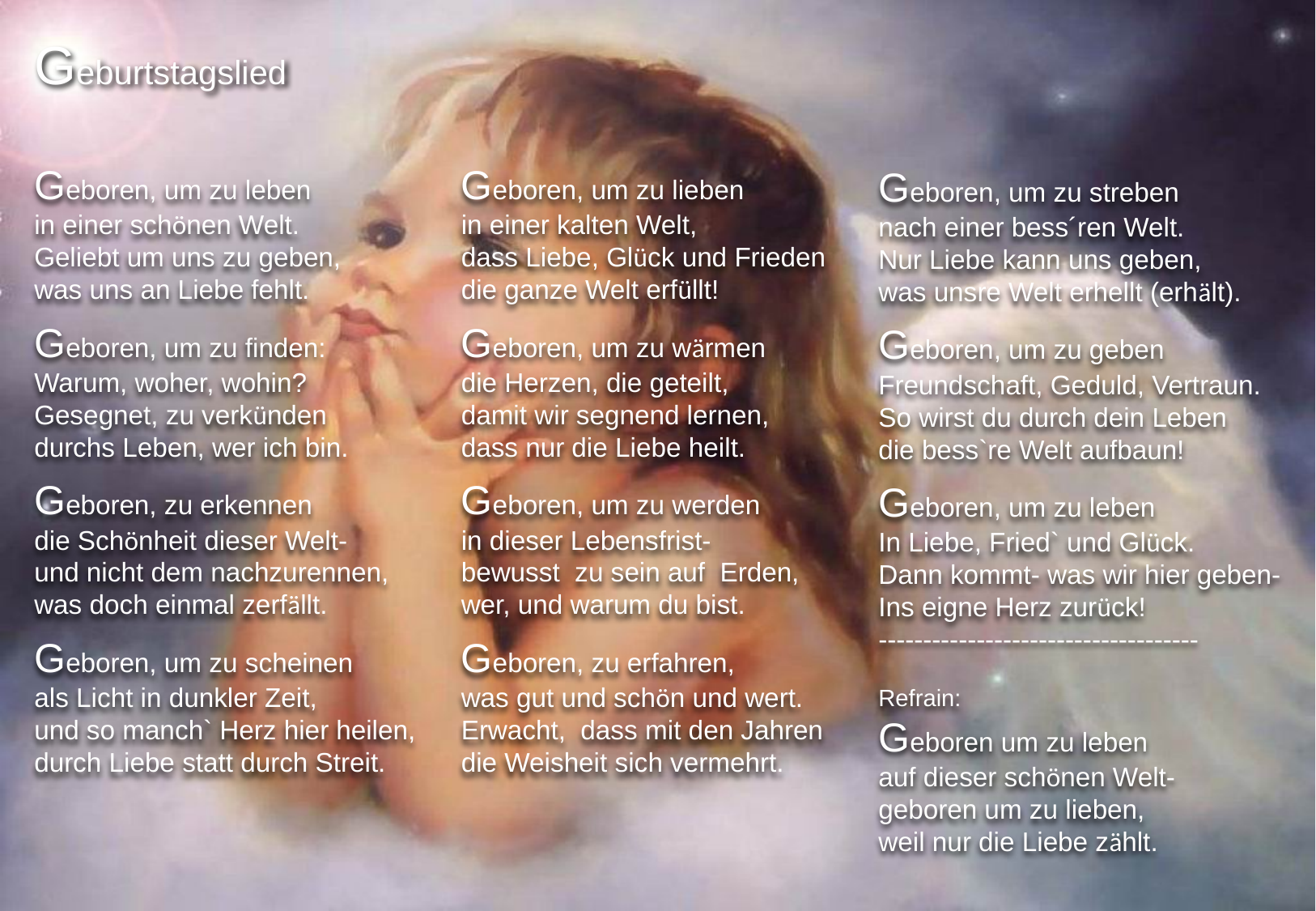

Geburtstagslied
Geboren, um zu leben
in einer schönen Welt.
Geliebt um uns zu geben,
was uns an Liebe fehlt.

Geboren, um zu finden:
Warum, woher, wohin?
Gesegnet, zu verkünden
durchs Leben, wer ich bin.

Geboren, zu erkennen
die Schönheit dieser Welt-
und nicht dem nachzurennen,
was doch einmal zerfällt.

Geboren, um zu scheinen
als Licht in dunkler Zeit,
und so manch` Herz hier heilen,
durch Liebe statt durch Streit.
Geboren, um zu lieben
in einer kalten Welt,
dass Liebe, Glück und Frieden
die ganze Welt erfüllt!

Geboren, um zu wärmen
die Herzen, die geteilt,
damit wir segnend lernen,
dass nur die Liebe heilt.

Geboren, um zu werden
in dieser Lebensfrist-
bewusst  zu sein auf  Erden,
wer, und warum du bist.

Geboren, zu erfahren,
was gut und schön und wert.
Erwacht,  dass mit den Jahren
die Weisheit sich vermehrt.
Geboren, um zu streben
nach einer bess´ren Welt.
Nur Liebe kann uns geben,
was unsre Welt erhellt (erhält).

Geboren, um zu geben
Freundschaft, Geduld, Vertraun.
So wirst du durch dein Leben
die bess`re Welt aufbaun!

Geboren, um zu leben
In Liebe, Fried` und Glück.
Dann kommt- was wir hier geben-
Ins eigne Herz zurück!
------------------------------------

Refrain:
Geboren um zu leben
auf dieser schönen Welt-
geboren um zu lieben,
weil nur die Liebe zählt.